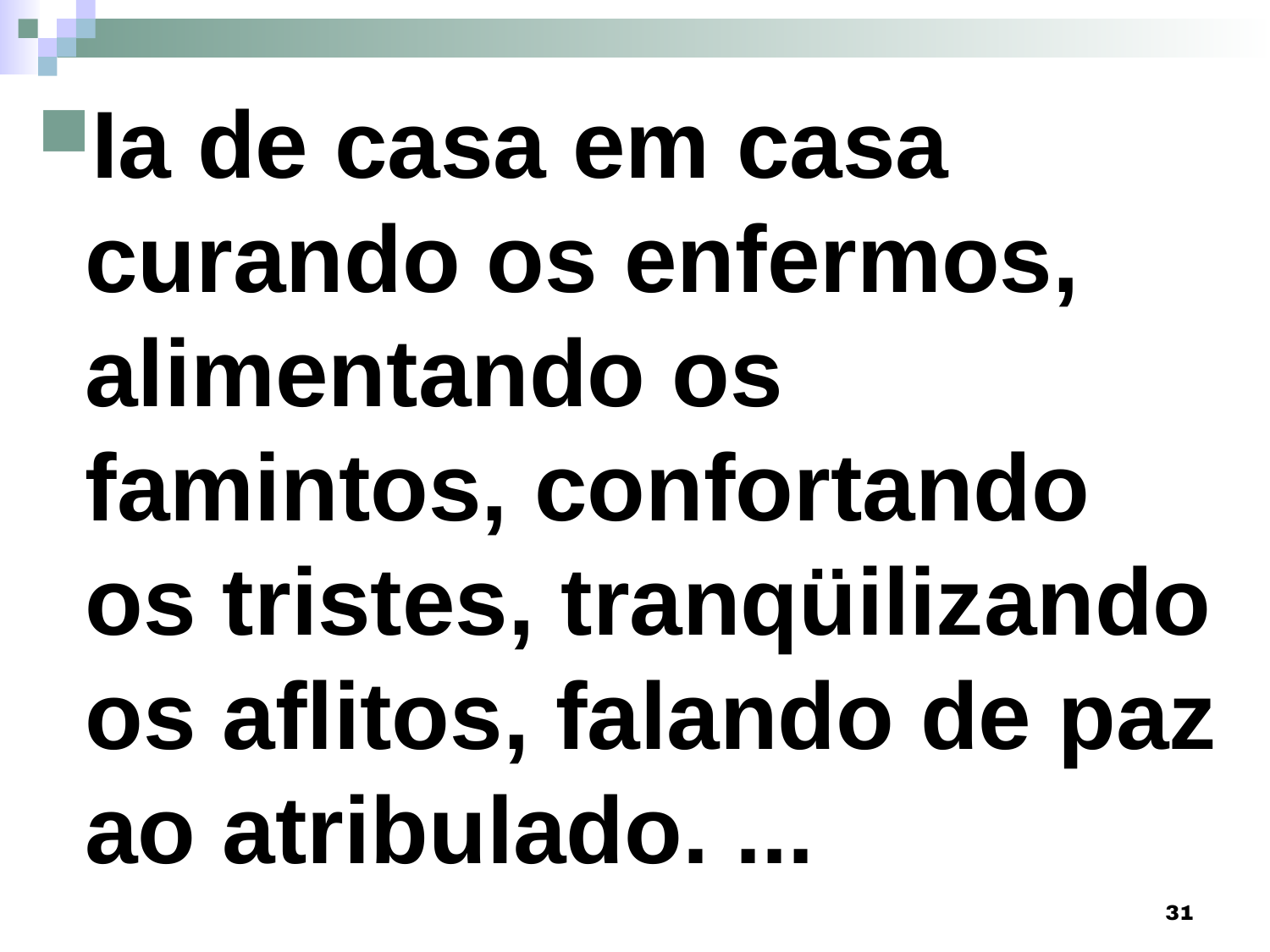

Ia de casa em casa curando os enfermos, alimentando os famintos, confortando os tristes, tranqüilizando os aflitos, falando de paz ao atribulado. ...
31